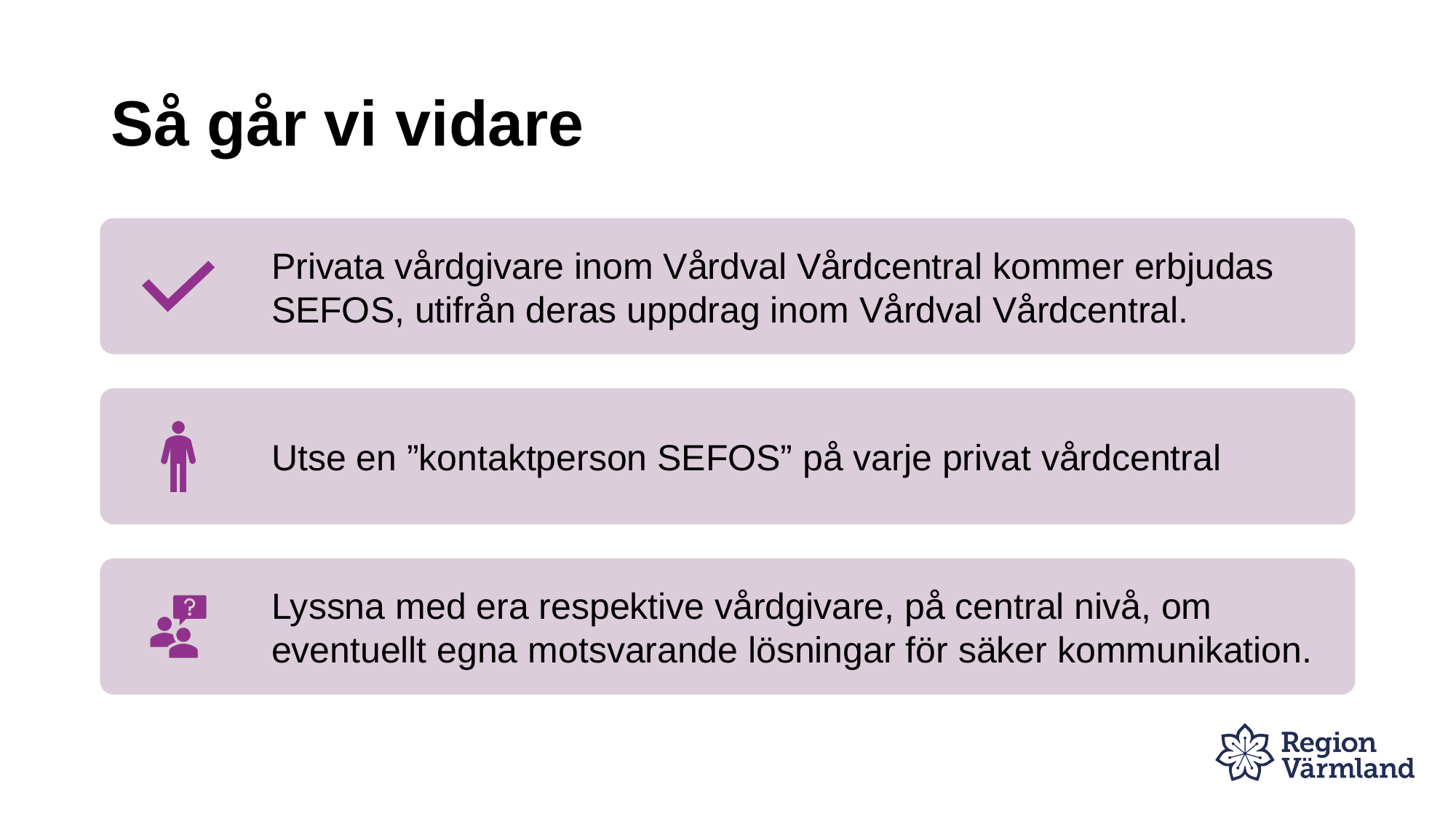

# Så går vi vidare
Privata vårdgivare inom Vårdval Vårdcentral kommer erbjudas SEFOS, utifrån deras uppdrag inom Vårdval Vårdcentral.
Utse en ”kontaktperson SEFOS” på varje privat vårdcentral
Lyssna med era respektive vårdgivare, på central nivå, om eventuellt egna motsvarande lösningar för säker kommunikation.